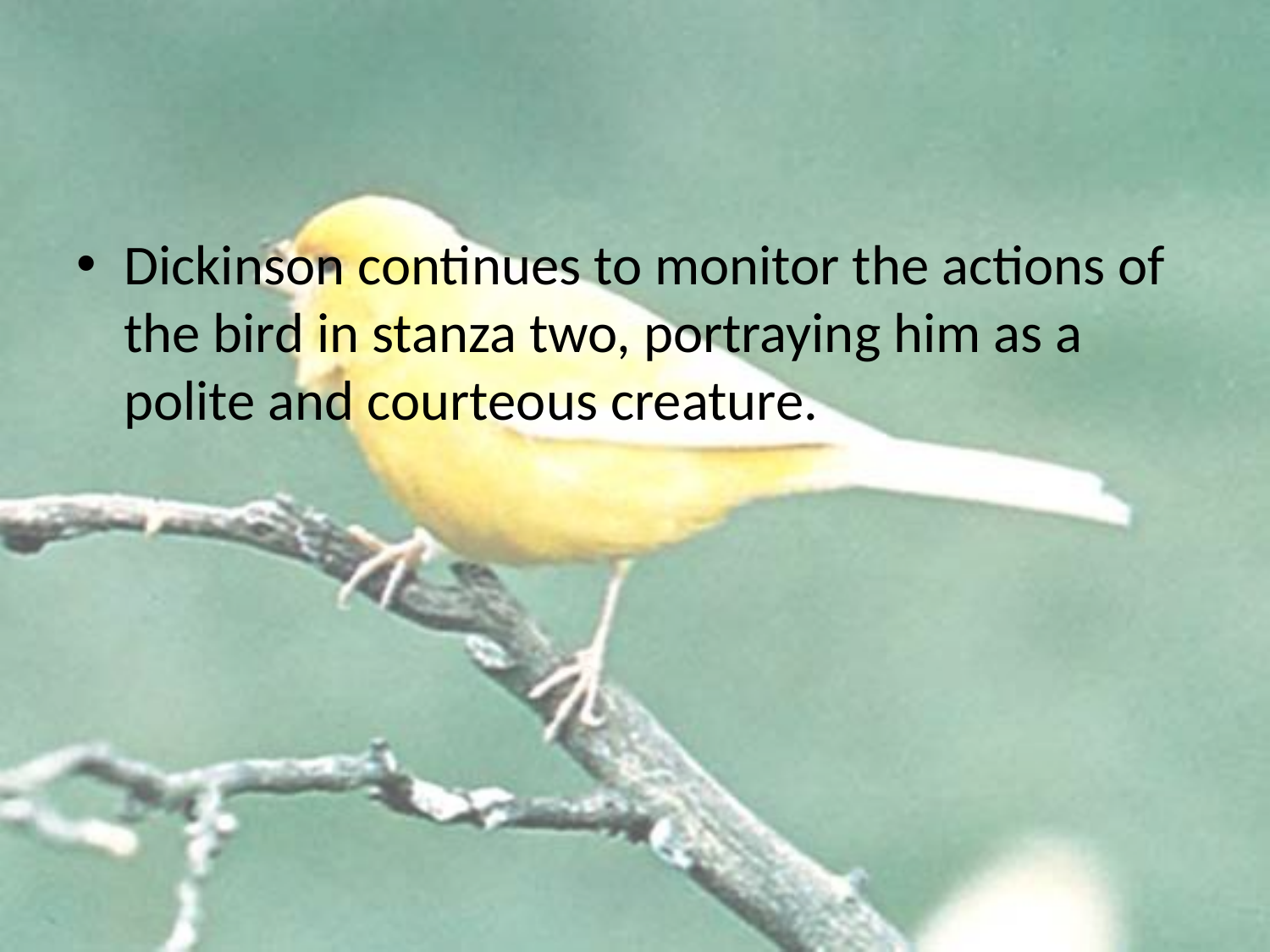

#
Dickinson continues to monitor the actions of the bird in stanza two, portraying him as a polite and courteous creature.